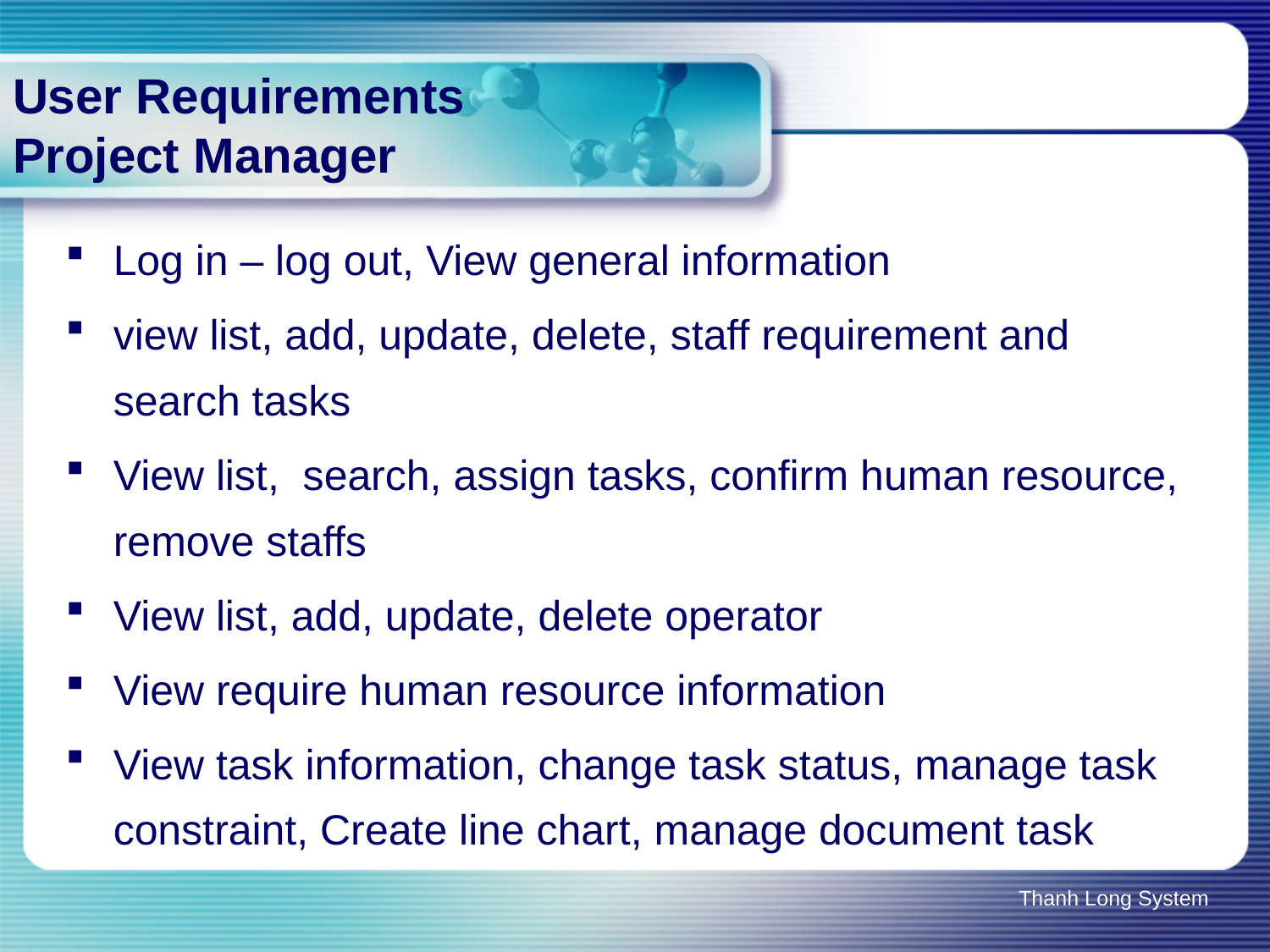

# User Requirements Project Manager
Log in – log out, View general information
view list, add, update, delete, staff requirement and search tasks
View list,  search, assign tasks, confirm human resource, remove staffs
View list, add, update, delete operator
View require human resource information
View task information, change task status, manage task constraint, Create line chart, manage document task

Thanh Long System
23